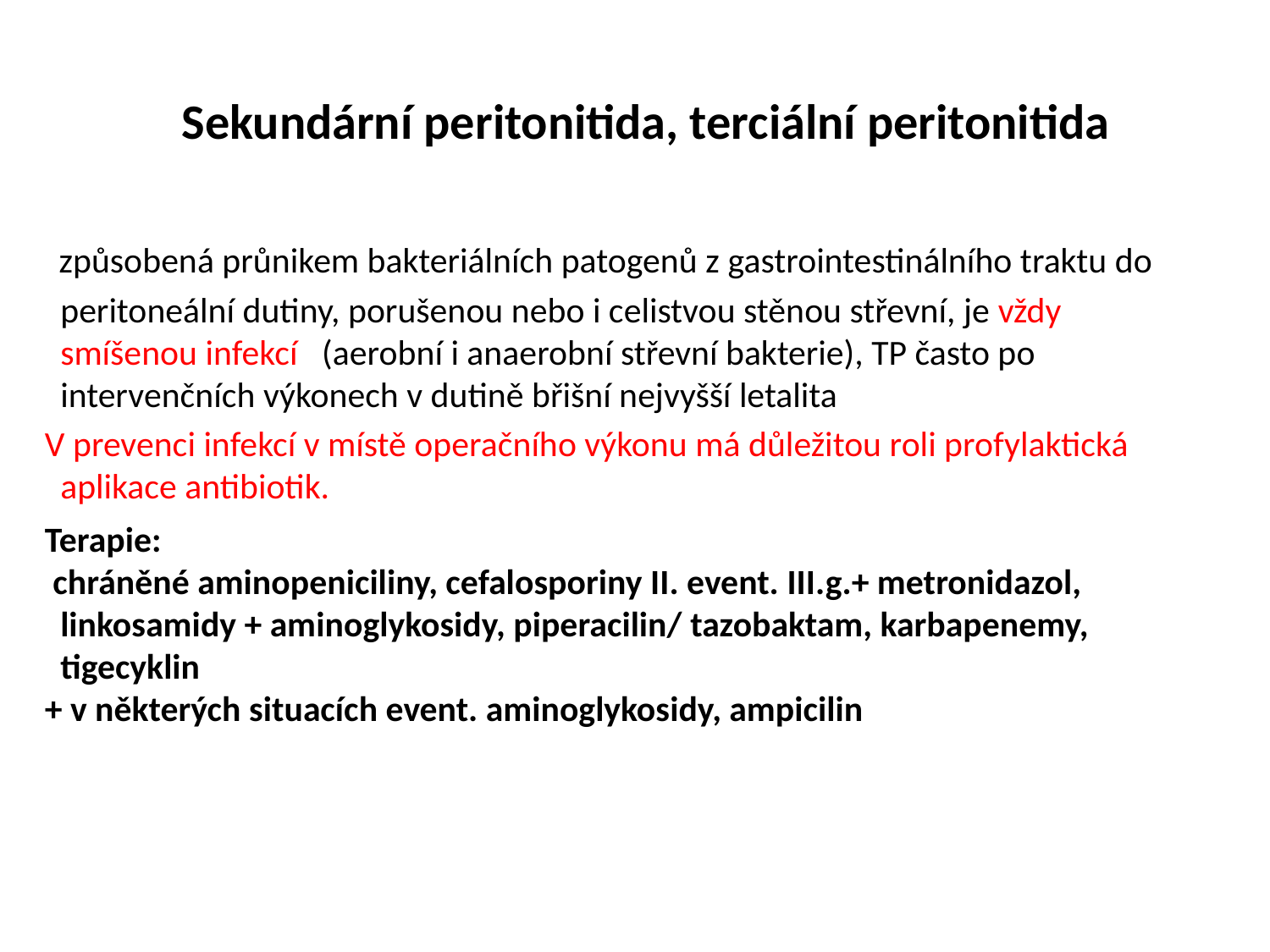

# Sekundární peritonitida, terciální peritonitida
   způsobená průnikem bakteriálních patogenů z gastrointestinálního traktu do peritoneální dutiny, porušenou nebo i celistvou stěnou střevní, je vždy smíšenou infekcí   (aerobní i anaerobní střevní bakterie), TP často po intervenčních výkonech v dutině břišní nejvyšší letalita
    V prevenci infekcí v místě operačního výkonu má důležitou roli profylaktická  aplikace antibiotik.
    Terapie:
     chráněné aminopeniciliny, cefalosporiny II. event. III.g.+ metronidazol, linkosamidy + aminoglykosidy, piperacilin/ tazobaktam, karbapenemy, tigecyklin
    + v některých situacích event. aminoglykosidy, ampicilin